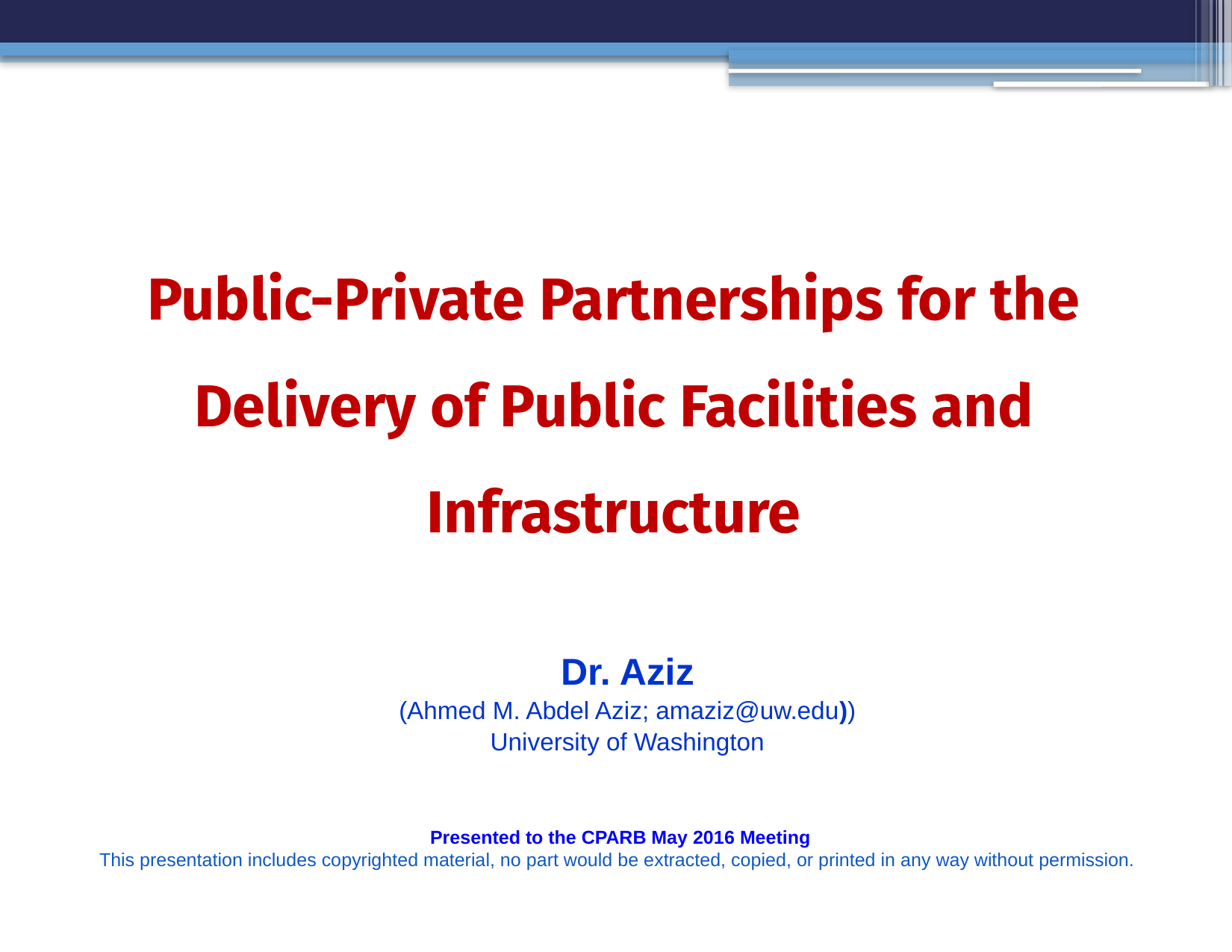

Public-Private Partnerships for the Delivery of Public Facilities and Infrastructure

Dr. Aziz
(Ahmed M. Abdel Aziz; amaziz@uw.edu))
University of Washington

Presented to the CPARB May 2016 Meeting
This presentation includes copyrighted material, no part would be extracted, copied, or printed in any way without permission.